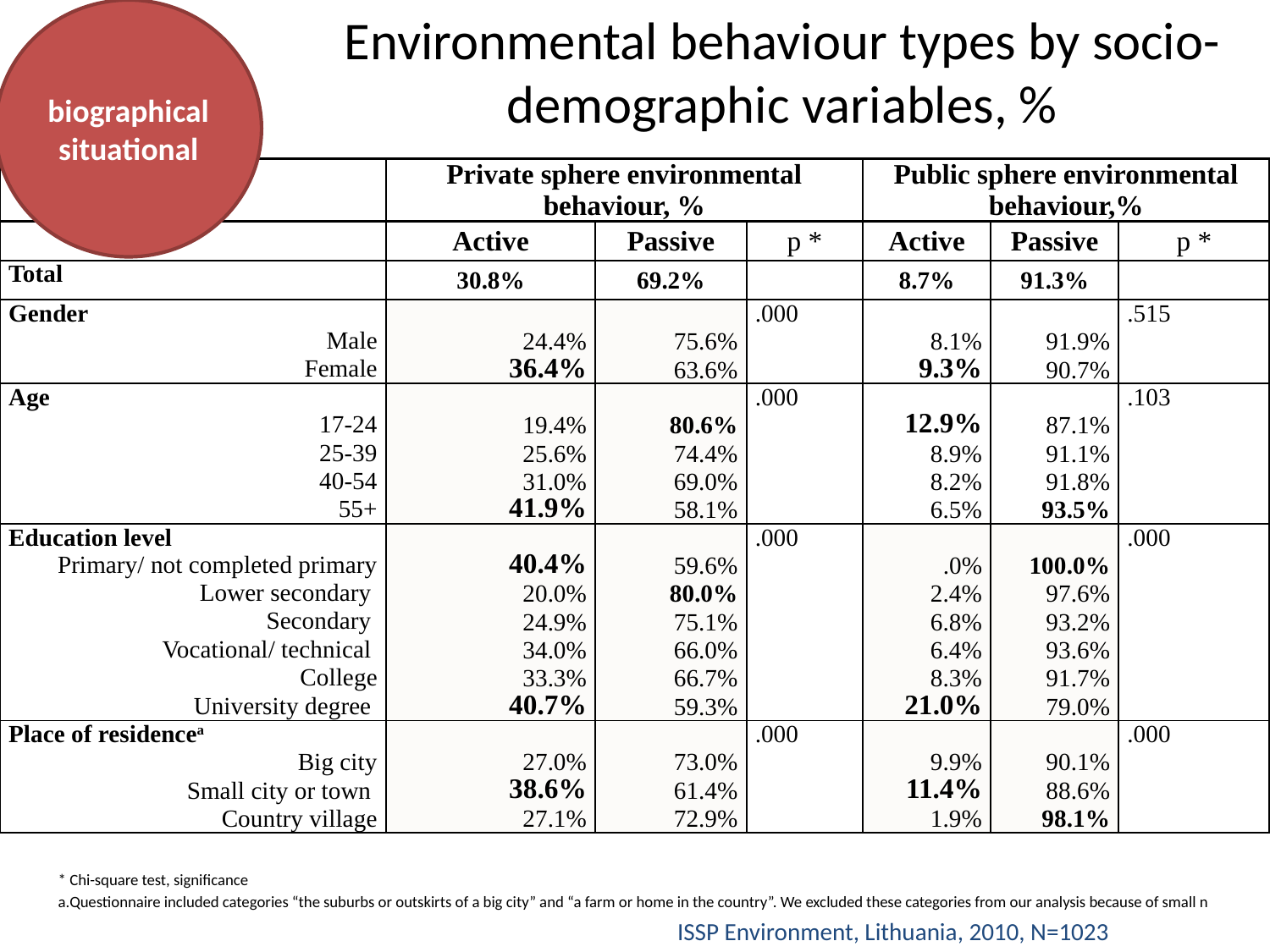

biographical situational
# Environmental behaviour types by socio-demographic variables, %
|  | Private sphere environmental behaviour, % |  |  | Public sphere environmental behaviour,% |  |  |
| --- | --- | --- | --- | --- | --- | --- |
|  | Active | Passive | p \* | Active | Passive | p \* |
| Total | 30.8% | 69.2% |  | 8.7% | 91.3% |  |
| Gender |  |  | .000 |  |  | .515 |
| Male | 24.4% | 75.6% |  | 8.1% | 91.9% |  |
| Female | 36.4% | 63.6% |  | 9.3% | 90.7% |  |
| Age |  |  | .000 |  |  | .103 |
| 17-24 | 19.4% | 80.6% |  | 12.9% | 87.1% |  |
| 25-39 | 25.6% | 74.4% |  | 8.9% | 91.1% |  |
| 40-54 | 31.0% | 69.0% |  | 8.2% | 91.8% |  |
| 55+ | 41.9% | 58.1% |  | 6.5% | 93.5% |  |
| Education level |  |  | .000 |  |  | .000 |
| Primary/ not completed primary | 40.4% | 59.6% |  | .0% | 100.0% |  |
| Lower secondary | 20.0% | 80.0% |  | 2.4% | 97.6% |  |
| Secondary | 24.9% | 75.1% |  | 6.8% | 93.2% |  |
| Vocational/ technical | 34.0% | 66.0% |  | 6.4% | 93.6% |  |
| College | 33.3% | 66.7% |  | 8.3% | 91.7% |  |
| University degree | 40.7% | 59.3% |  | 21.0% | 79.0% |  |
| Place of residencea |  |  | .000 |  |  | .000 |
| Big city | 27.0% | 73.0% |  | 9.9% | 90.1% |  |
| Small city or town | 38.6% | 61.4% |  | 11.4% | 88.6% |  |
| Country village | 27.1% | 72.9% |  | 1.9% | 98.1% |  |
* Chi-square test, significance
a.Questionnaire included categories “the suburbs or outskirts of a big city” and “a farm or home in the country”. We excluded these categories from our analysis because of small n
ISSP Environment, Lithuania, 2010, N=1023